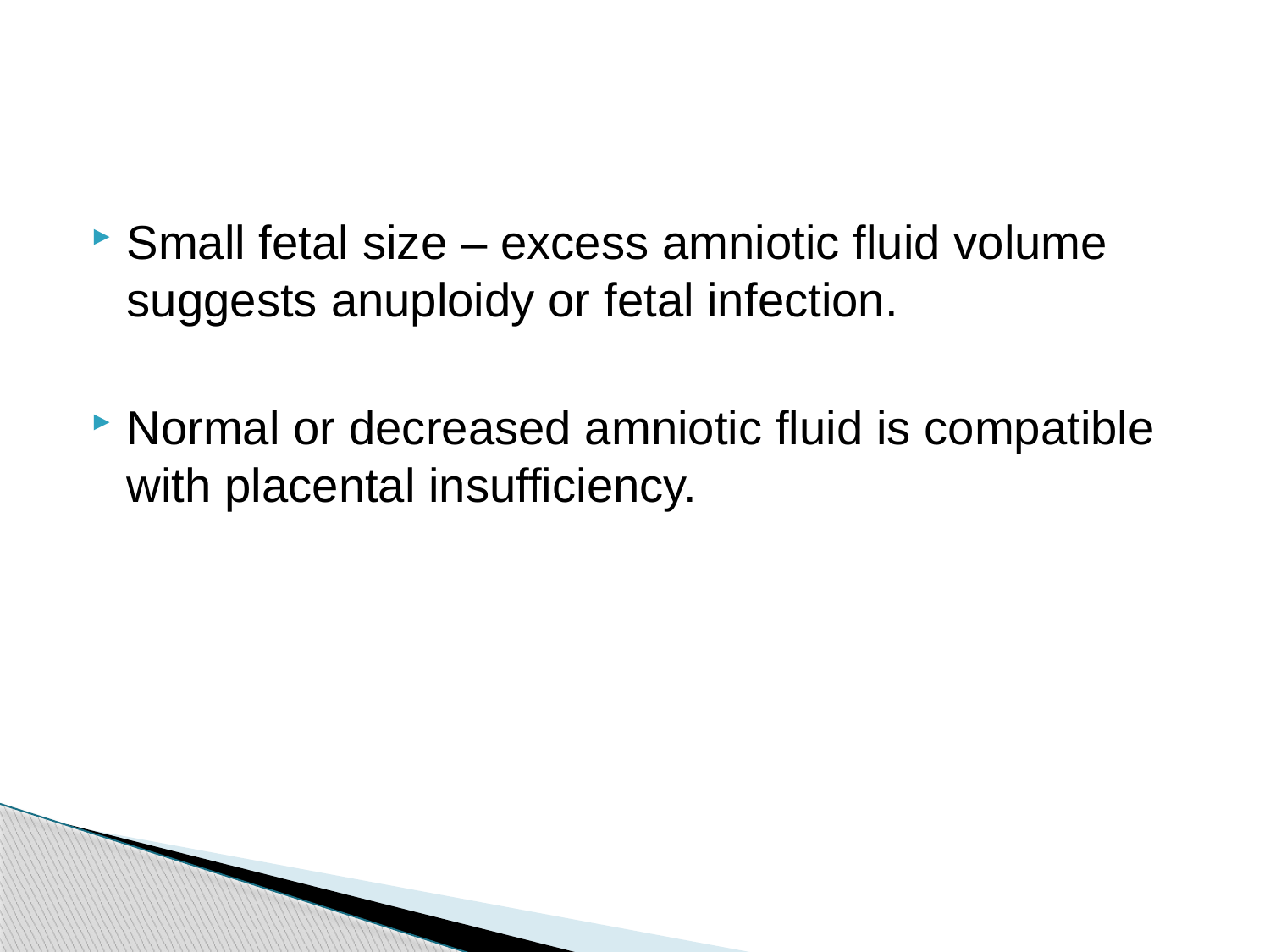

#
Small fetal size – excess amniotic fluid volume suggests anuploidy or fetal infection.

Normal or decreased amniotic fluid is compatible with placental insufficiency.